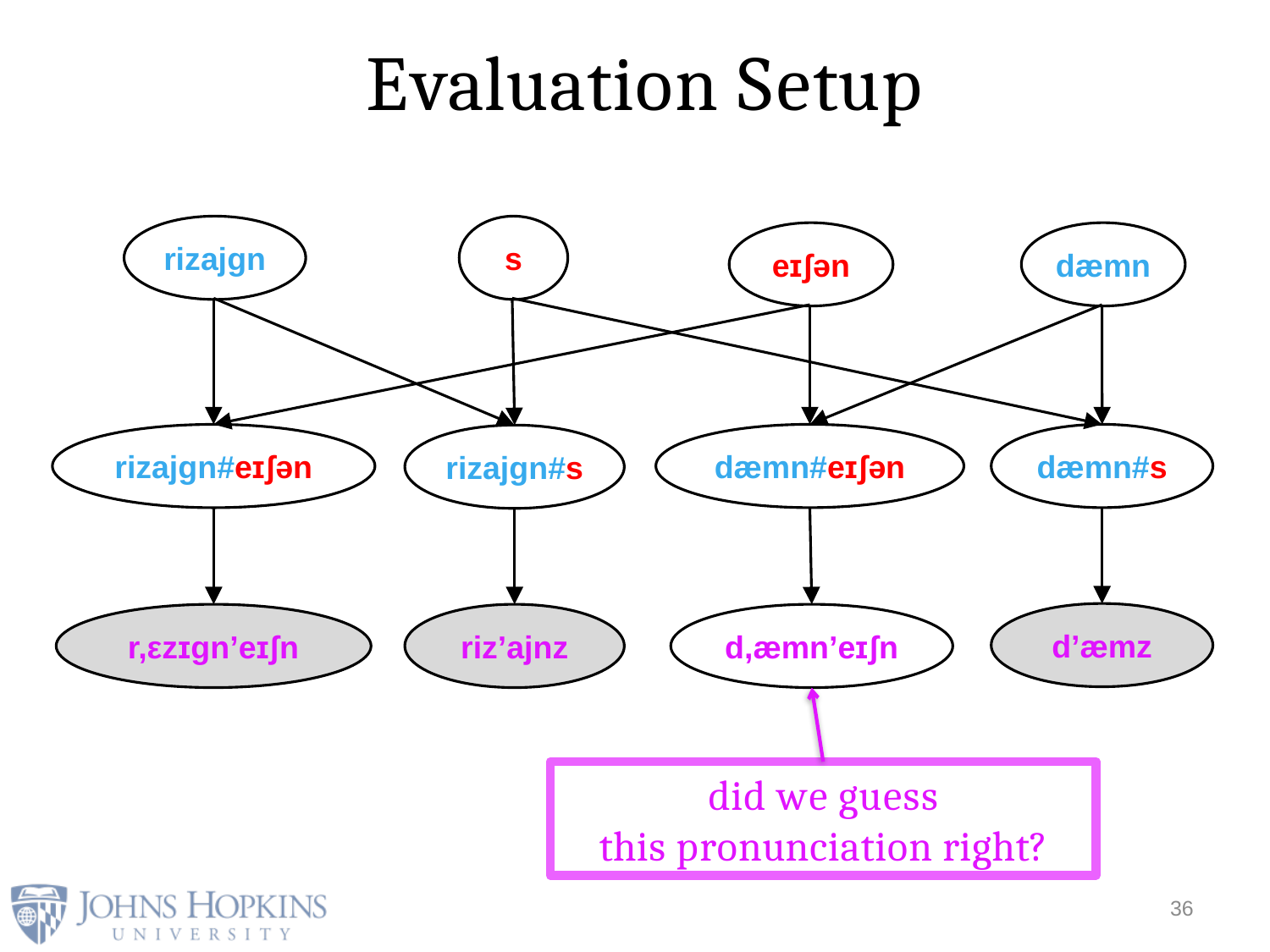

# Evaluation Setup
rizajgn
s
eɪʃən
dæmn
dæmn#eɪʃən
dæmn#s
rizajgn#eɪʃən
rizajgn#s
d’æmz
r,εzɪgn’eɪʃn
riz’ajnz
d,æmn’eɪʃn
did we guess
this pronunciation right?
36